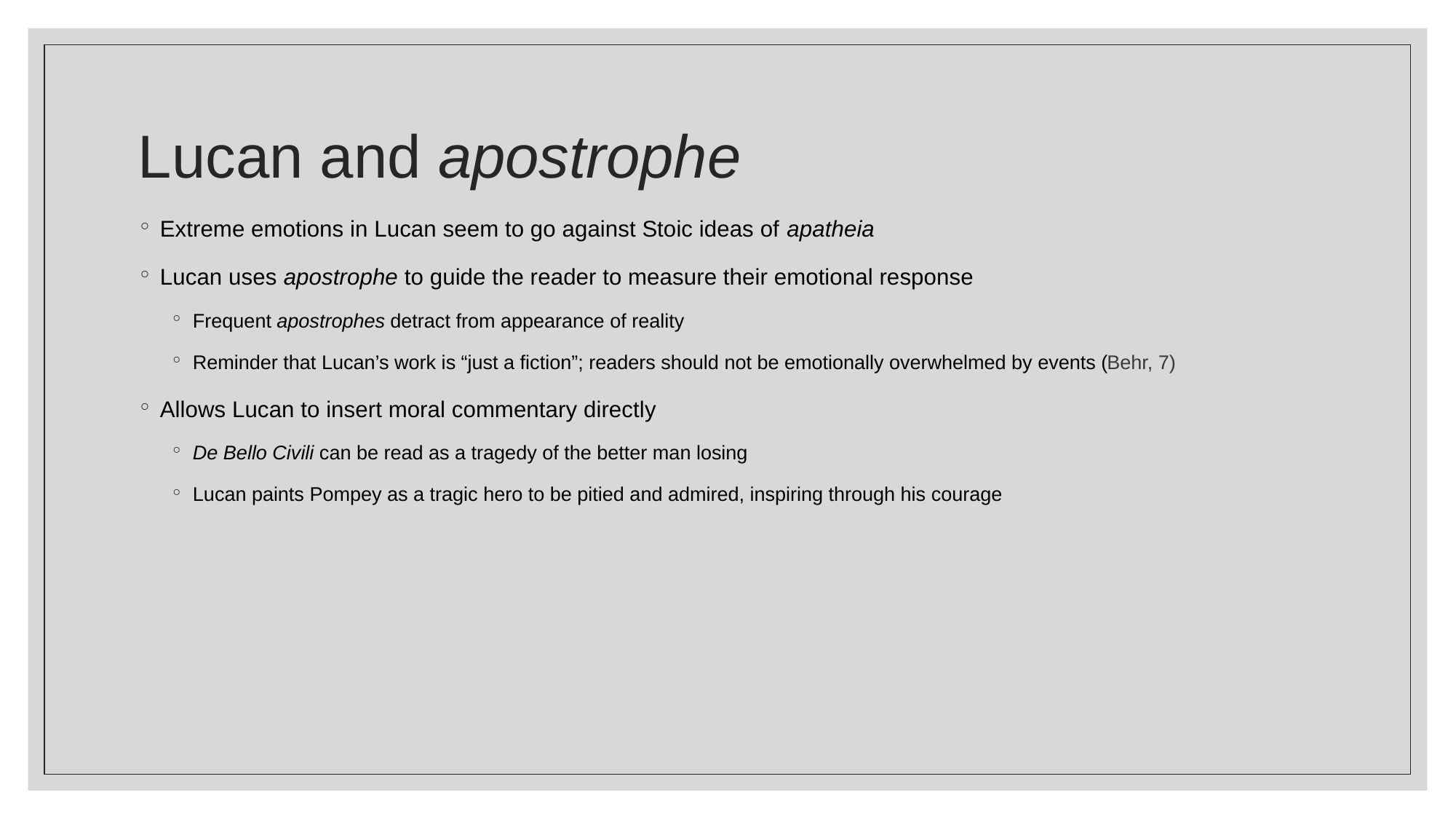

# Lucan and apostrophe
Extreme emotions in Lucan seem to go against Stoic ideas of apatheia
Lucan uses apostrophe to guide the reader to measure their emotional response
Frequent apostrophes detract from appearance of reality
Reminder that Lucan’s work is “just a fiction”; readers should not be emotionally overwhelmed by events (Behr, 7)
Allows Lucan to insert moral commentary directly
De Bello Civili can be read as a tragedy of the better man losing
Lucan paints Pompey as a tragic hero to be pitied and admired, inspiring through his courage